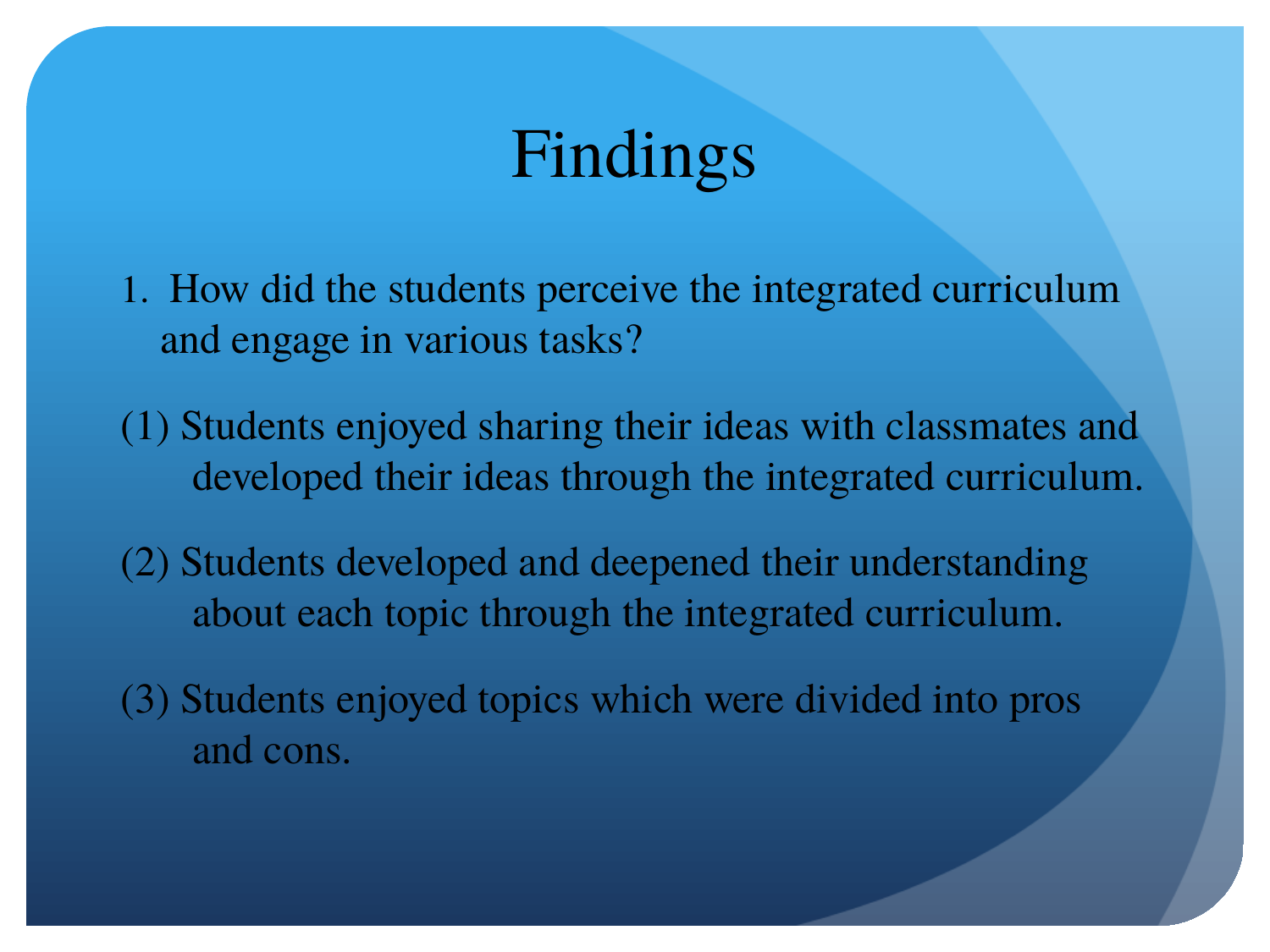

# Findings
1.  How did the students perceive the integrated curriculum and engage in various tasks?
(1) Students enjoyed sharing their ideas with classmates and developed their ideas through the integrated curriculum.
(2) Students developed and deepened their understanding about each topic through the integrated curriculum.
(3) Students enjoyed topics which were divided into pros and cons.